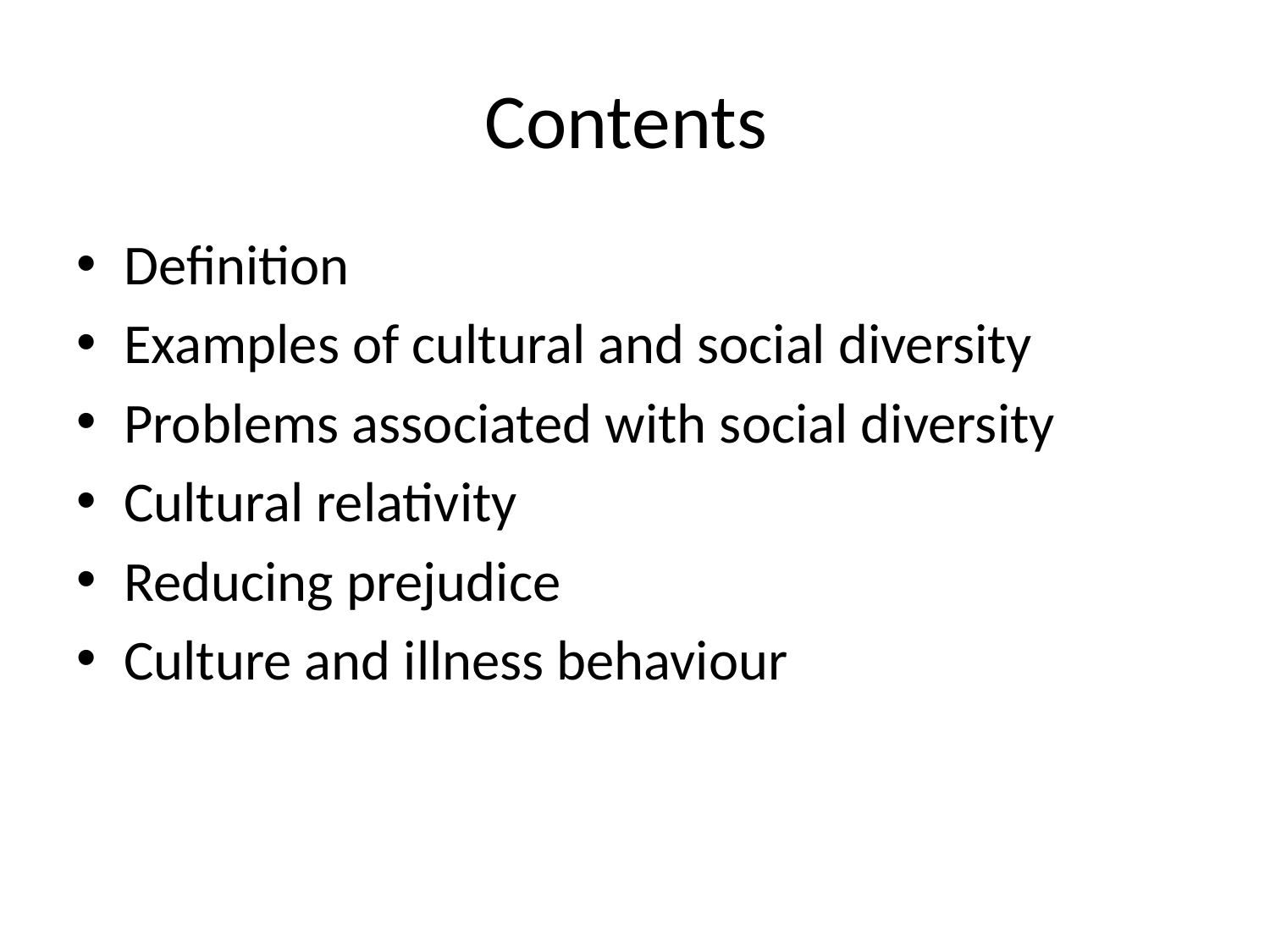

# Contents
Definition
Examples of cultural and social diversity
Problems associated with social diversity
Cultural relativity
Reducing prejudice
Culture and illness behaviour